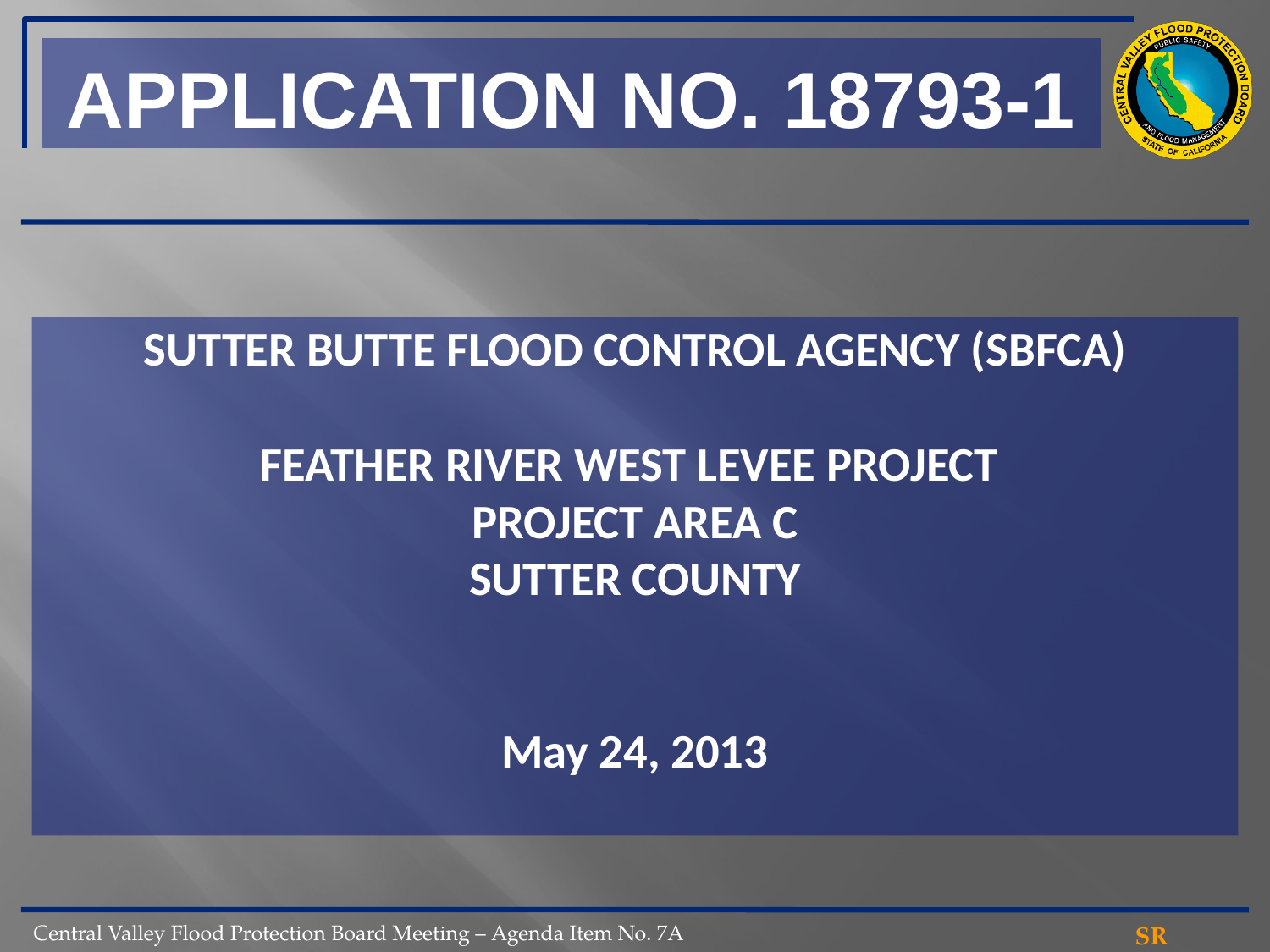

APPLICATION NO. 18793-1
# Sutter butte flood control agency (sbfca) FEATHER RIVER WEST LEVEE PROJECT project area c sutter county May 24, 2013